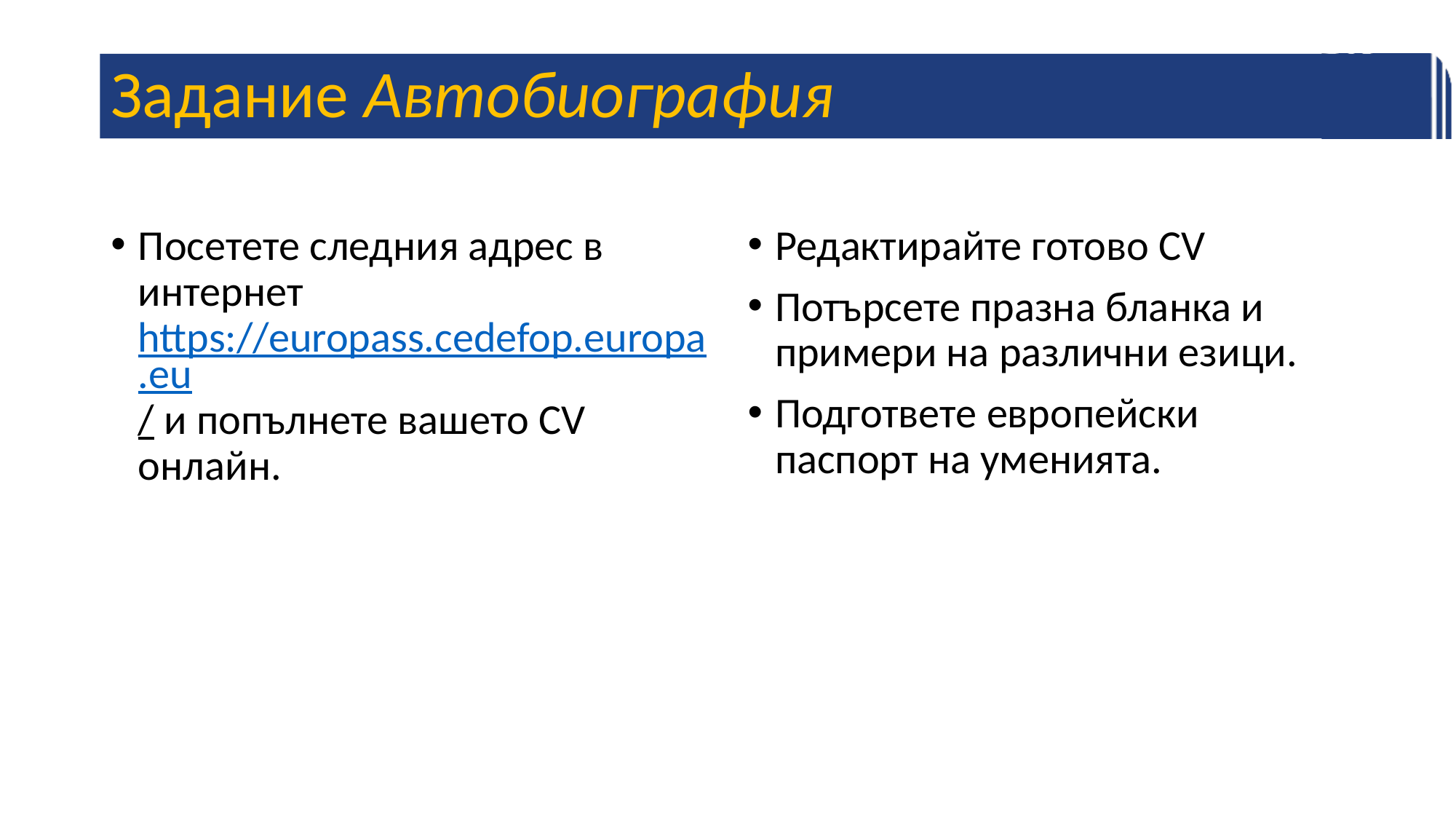

# Задание Автобиография
Посетете следния адрес в интернет https://europass.cedefop.europa.eu/ и попълнете вашето CV онлайн.
Редактирайте готово CV
Потърсете празна бланка и примери на различни езици.
Подгответе европейски паспорт на уменията.